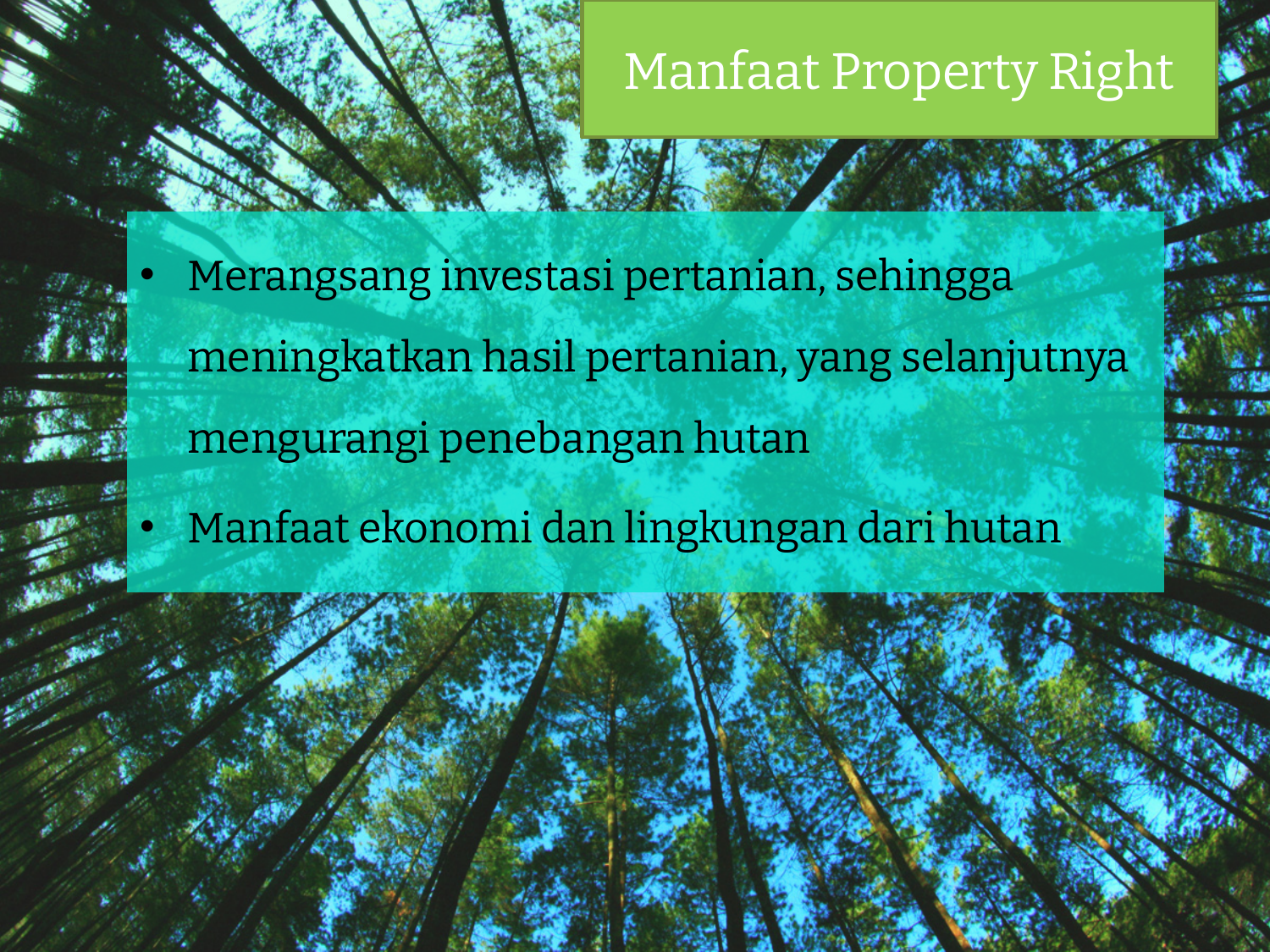

Manfaat Property Right
Merangsang investasi pertanian, sehingga meningkatkan hasil pertanian, yang selanjutnya mengurangi penebangan hutan
Manfaat ekonomi dan lingkungan dari hutan